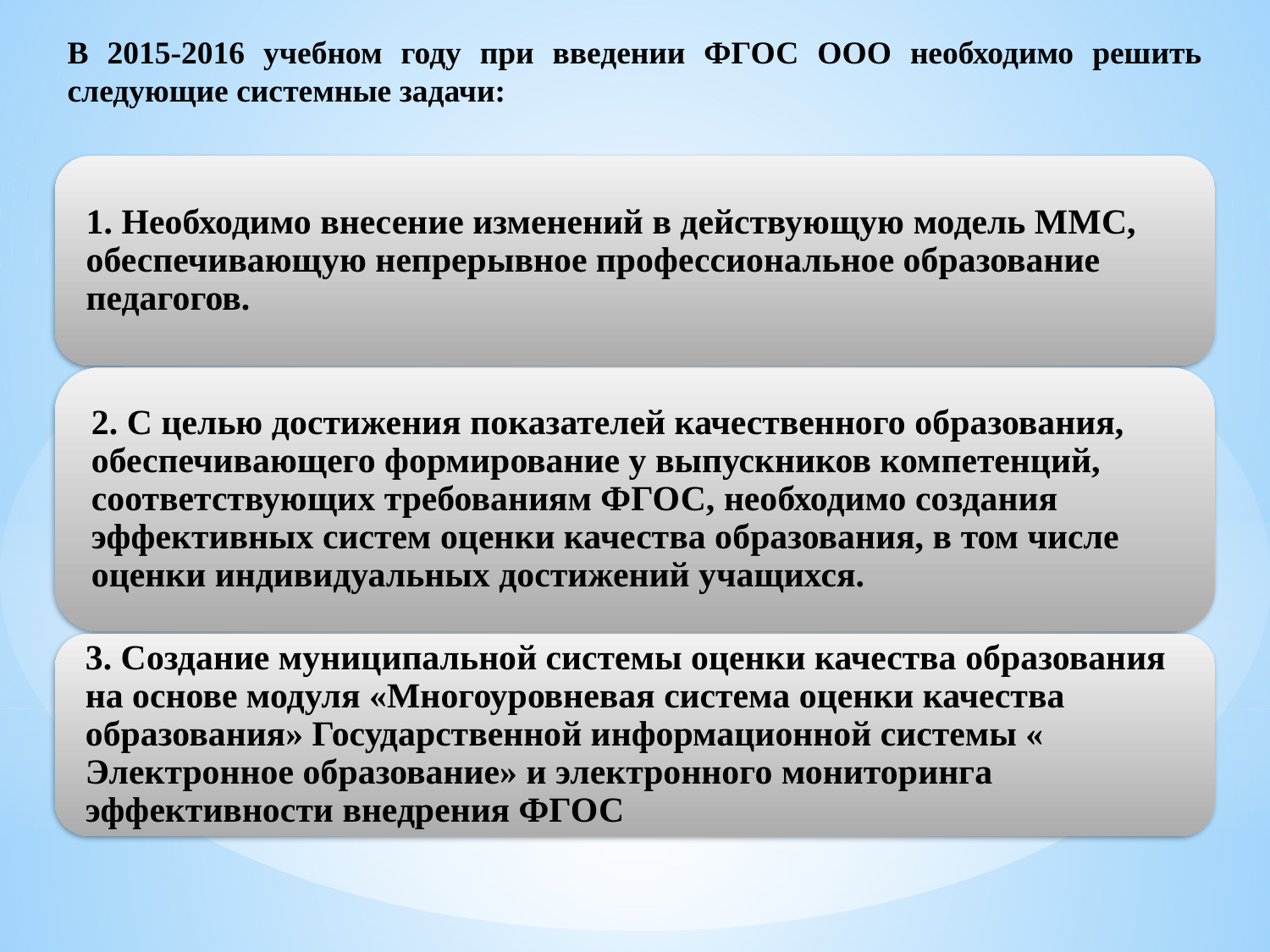

В 2015-2016 учебном году при введении ФГОС ООО необходимо решить следующие системные задачи:
1. Необходимо внесение изменений в действующую модель ММС, обеспечивающую непрерывное профессиональное образование педагогов.
2. С целью достижения показателей качественного образования,  обеспечивающего формирование у выпускников компетенций, соответствующих требованиям ФГОС, необходимо создания эффективных систем оценки качества образования, в том числе оценки индивидуальных достижений учащихся.
3. Создание муниципальной системы оценки качества образования на основе модуля «Многоуровневая система оценки качества образования» Государственной информационной системы « Электронное образование» и электронного мониторинга эффективности внедрения ФГОС
#